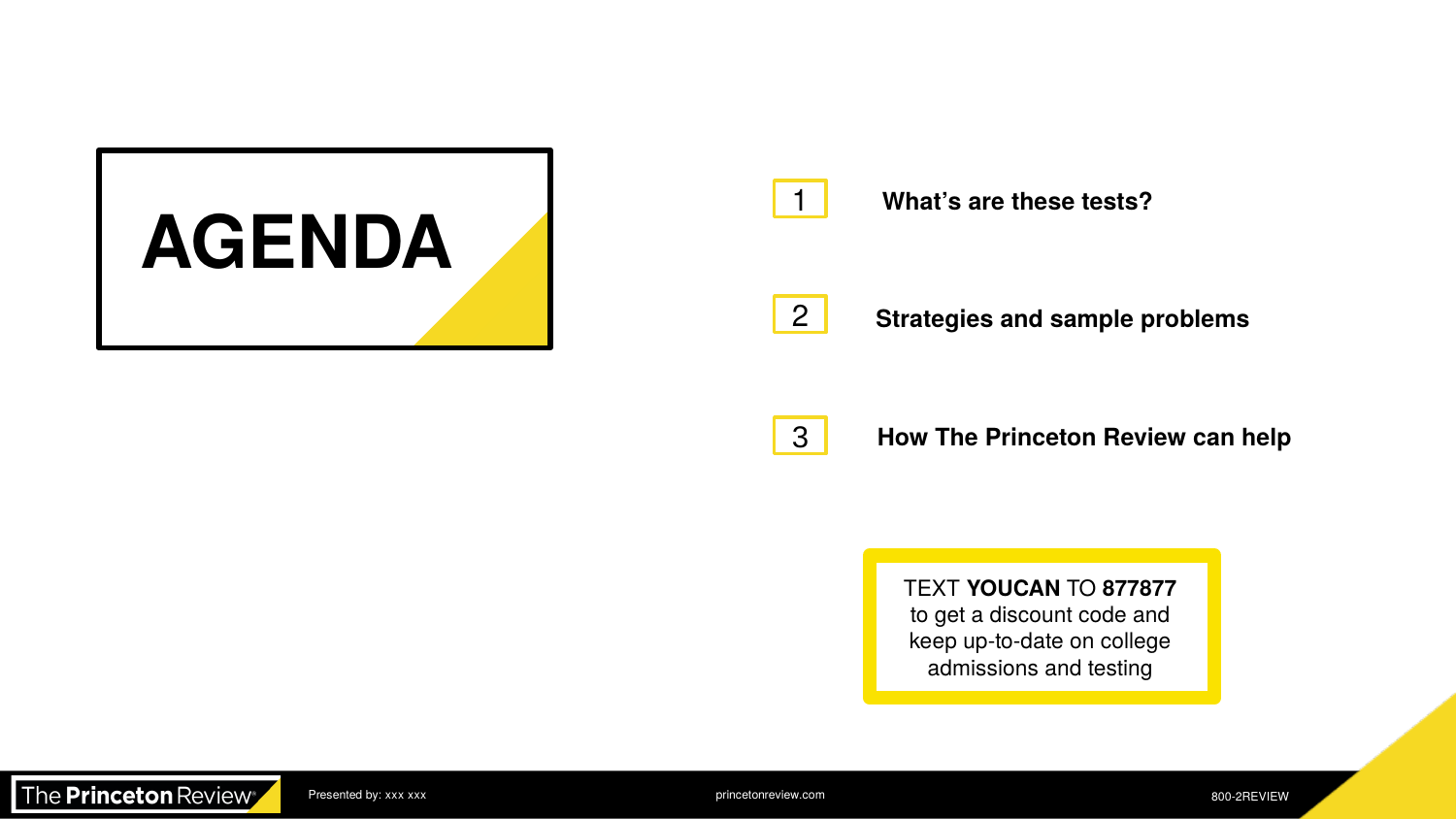

What’s are these tests?

AGENDA
Strategies and sample problems
How The Princeton Review can help
TEXT YOUCAN TO 877877
to get a discount code and keep up-to-date on college admissions and testing